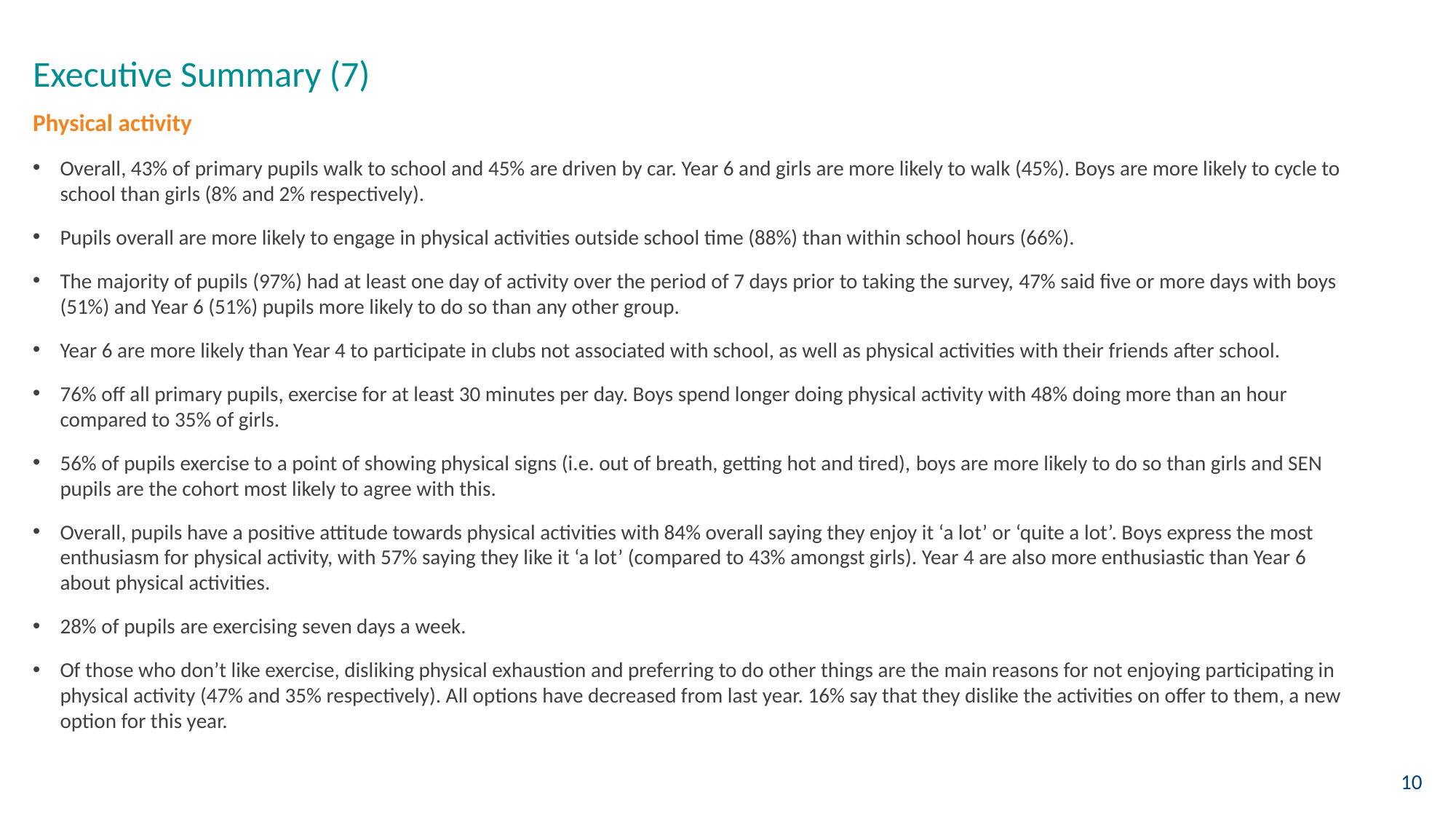

# Executive Summary (7)
Physical activity
Overall, 43% of primary pupils walk to school and 45% are driven by car. Year 6 and girls are more likely to walk (45%). Boys are more likely to cycle to school than girls (8% and 2% respectively).
Pupils overall are more likely to engage in physical activities outside school time (88%) than within school hours (66%).
The majority of pupils (97%) had at least one day of activity over the period of 7 days prior to taking the survey, 47% said five or more days with boys (51%) and Year 6 (51%) pupils more likely to do so than any other group.
Year 6 are more likely than Year 4 to participate in clubs not associated with school, as well as physical activities with their friends after school.
76% off all primary pupils, exercise for at least 30 minutes per day. Boys spend longer doing physical activity with 48% doing more than an hour compared to 35% of girls.
56% of pupils exercise to a point of showing physical signs (i.e. out of breath, getting hot and tired), boys are more likely to do so than girls and SEN pupils are the cohort most likely to agree with this.
Overall, pupils have a positive attitude towards physical activities with 84% overall saying they enjoy it ‘a lot’ or ‘quite a lot’. Boys express the most enthusiasm for physical activity, with 57% saying they like it ‘a lot’ (compared to 43% amongst girls). Year 4 are also more enthusiastic than Year 6 about physical activities.
28% of pupils are exercising seven days a week.
Of those who don’t like exercise, disliking physical exhaustion and preferring to do other things are the main reasons for not enjoying participating in physical activity (47% and 35% respectively). All options have decreased from last year. 16% say that they dislike the activities on offer to them, a new option for this year.